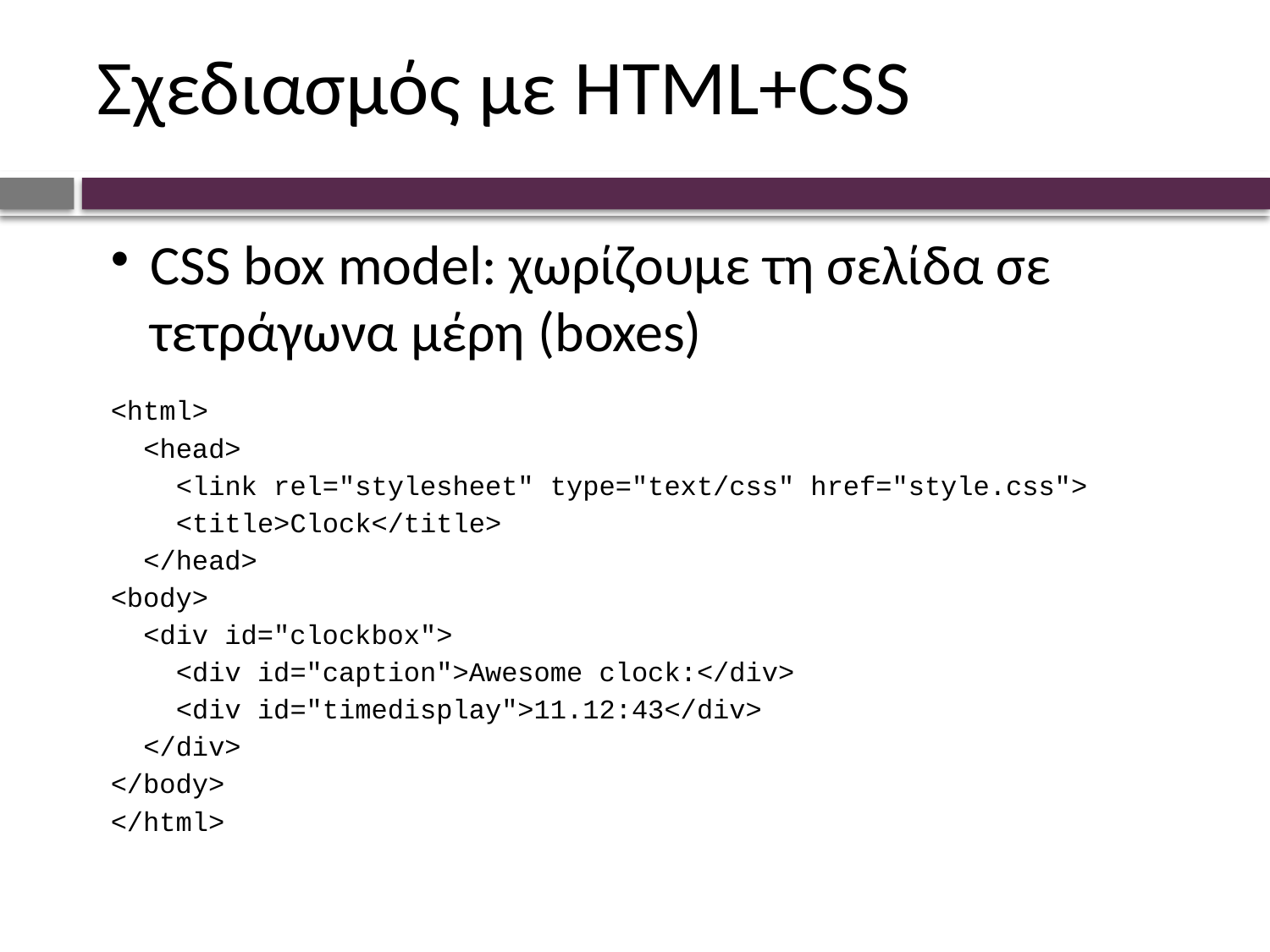

# Σχεδιασμός με HTML+CSS
CSS box model: χωρίζουμε τη σελίδα σε τετράγωνα μέρη (boxes)

<html>
  <head>
    <link rel="stylesheet" type="text/css" href="style.css">
    <title>Clock</title>
  </head>
<body>
  <div id="clockbox">
    <div id="caption">Awesome clock:</div>
    <div id="timedisplay">11.12:43</div>
  </div>
</body>
</html>